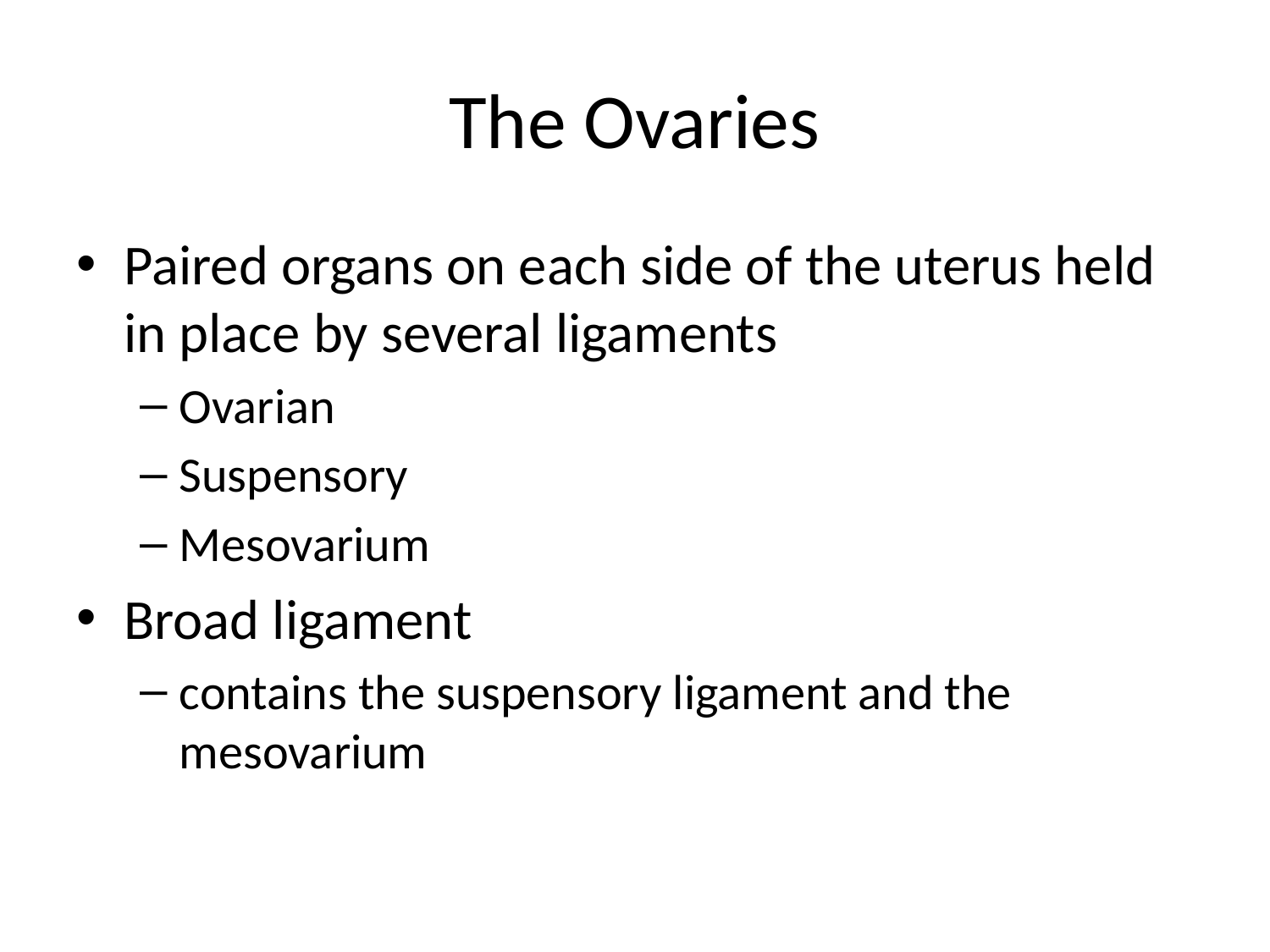

# The Ovaries
Paired organs on each side of the uterus held in place by several ligaments
Ovarian
Suspensory
Mesovarium
Broad ligament
contains the suspensory ligament and the mesovarium